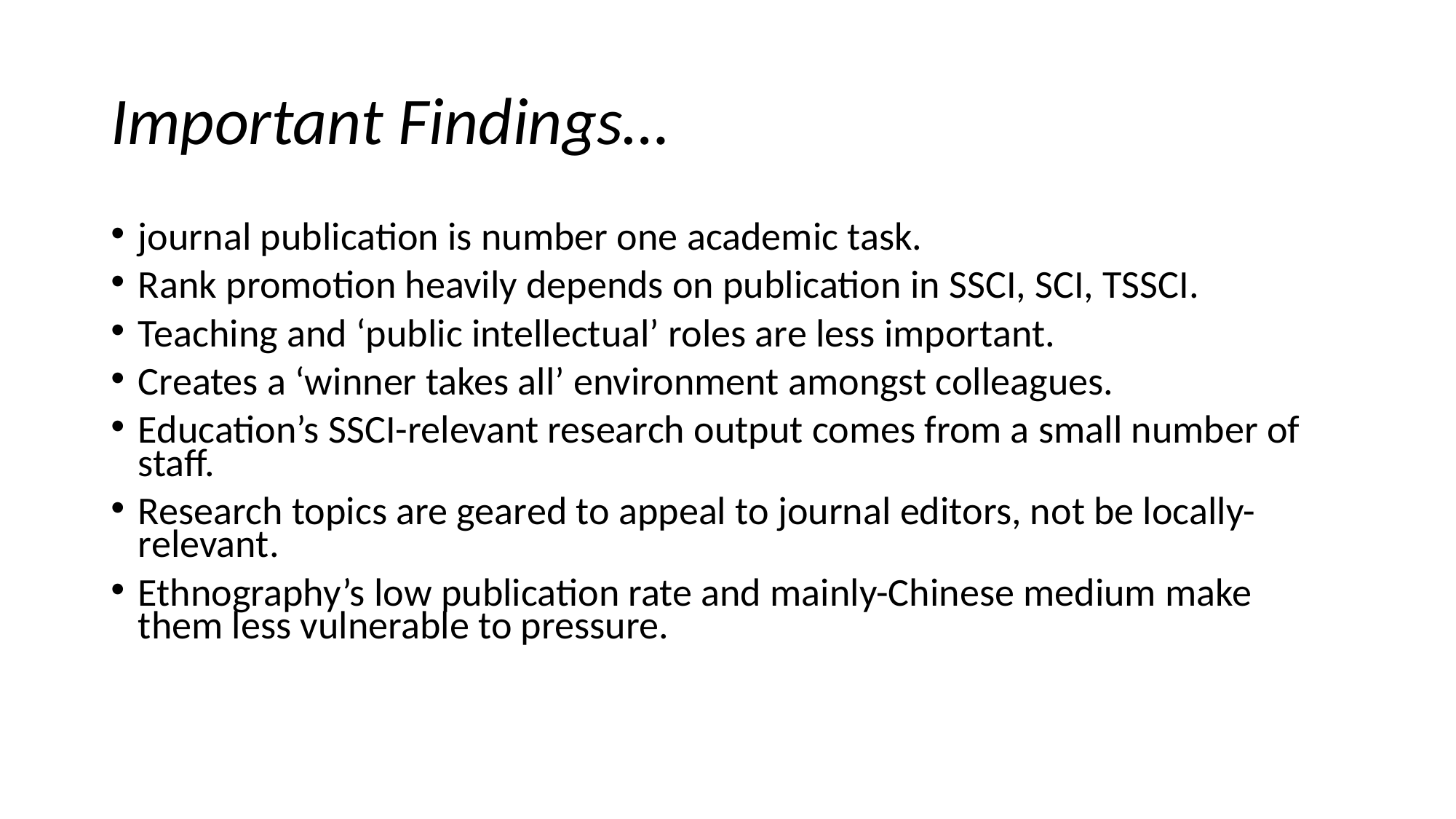

# Important Findings…
journal publication is number one academic task.
Rank promotion heavily depends on publication in SSCI, SCI, TSSCI.
Teaching and ‘public intellectual’ roles are less important.
Creates a ‘winner takes all’ environment amongst colleagues.
Education’s SSCI-relevant research output comes from a small number of staff.
Research topics are geared to appeal to journal editors, not be locally-relevant.
Ethnography’s low publication rate and mainly-Chinese medium make them less vulnerable to pressure.